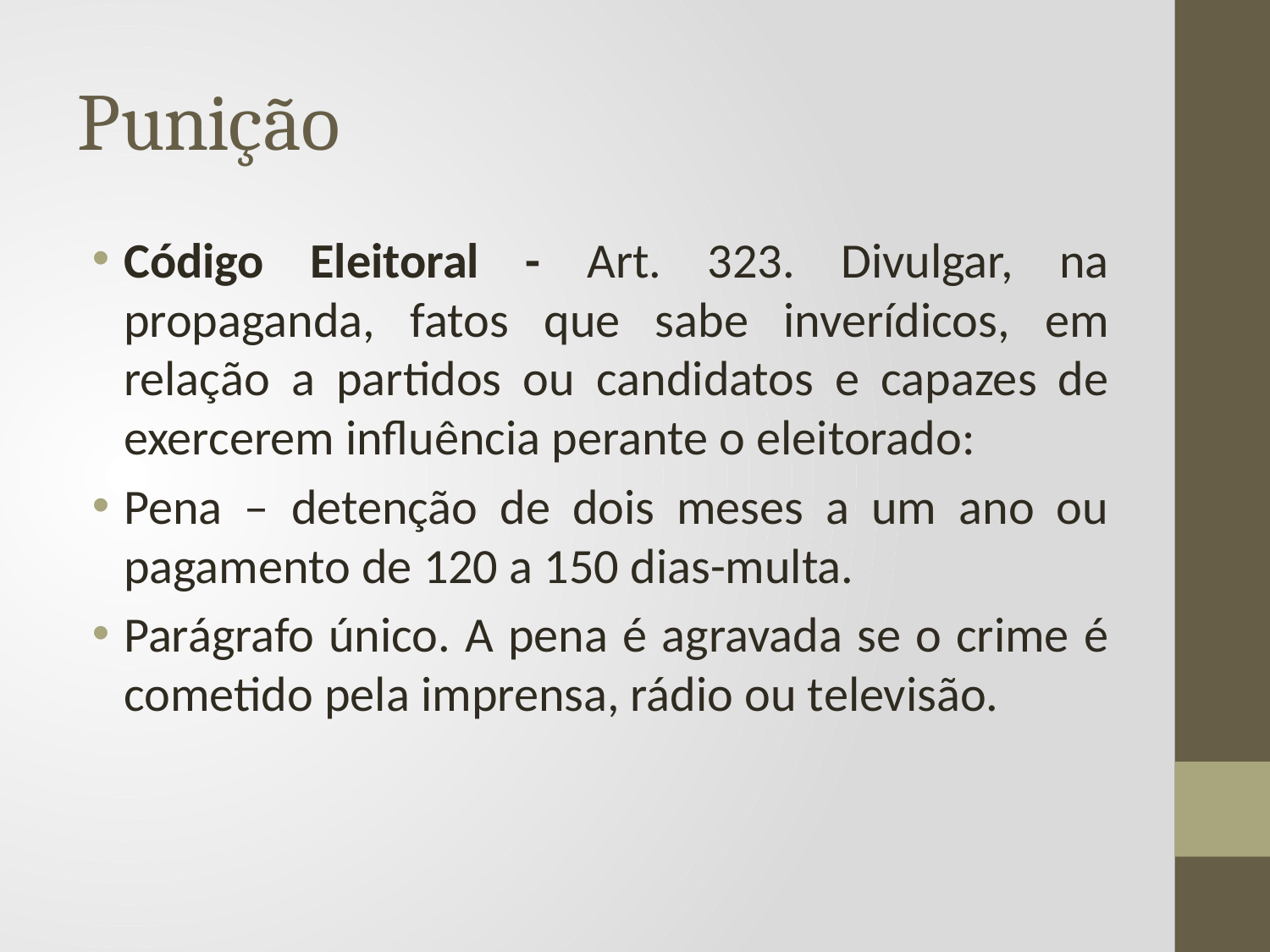

# Punição
Código Eleitoral - Art. 323. Divulgar, na propaganda, fatos que sabe inverídicos, em relação a partidos ou candidatos e capazes de exercerem influência perante o eleitorado:
Pena – detenção de dois meses a um ano ou pagamento de 120 a 150 dias-multa.
Parágrafo único. A pena é agravada se o crime é cometido pela imprensa, rádio ou televisão.